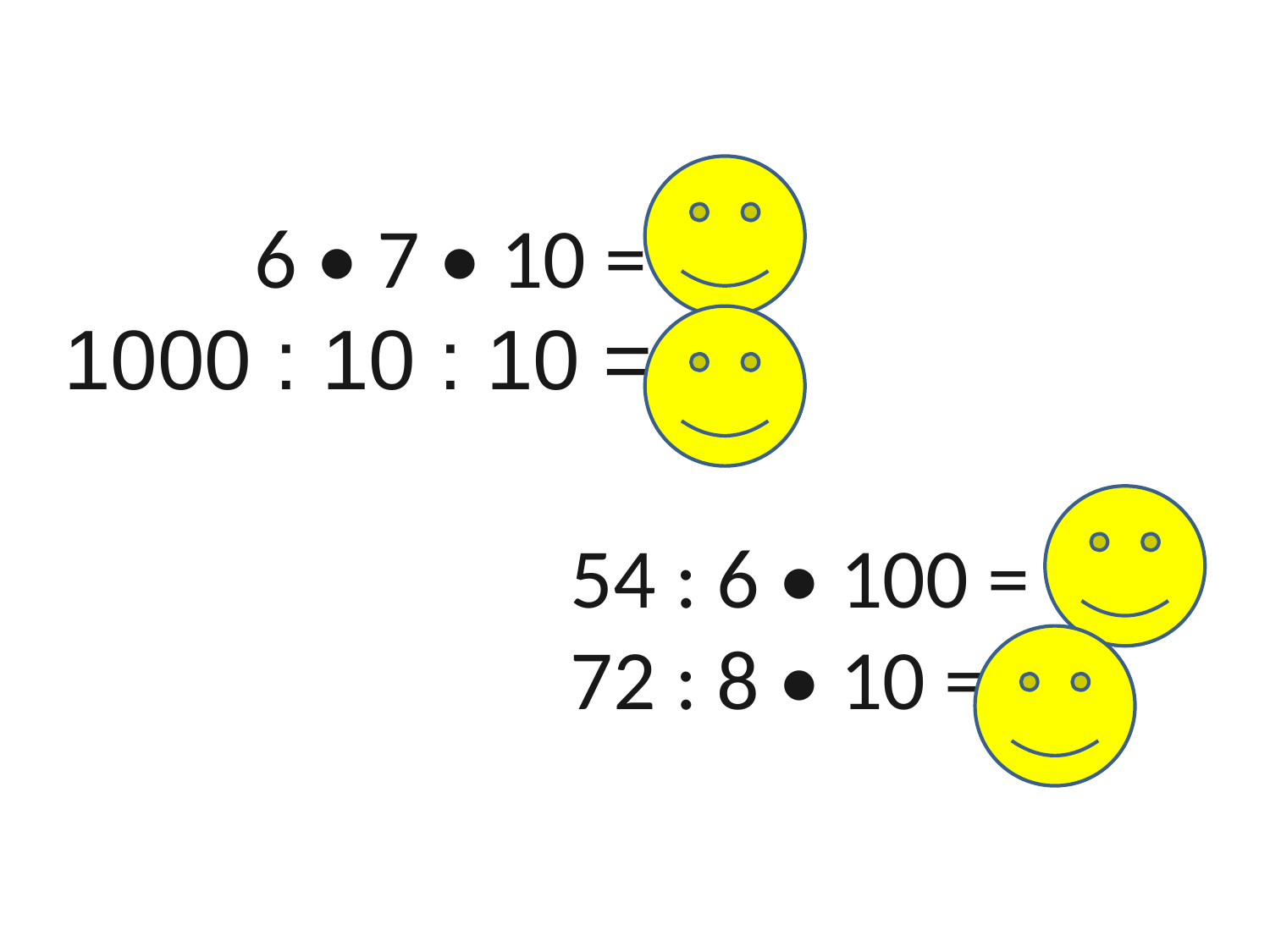

6 • 7 • 10 =
1000 : 10 : 10 =
420
10

54 : 6 • 100 =
72 : 8 • 10 =
900

90